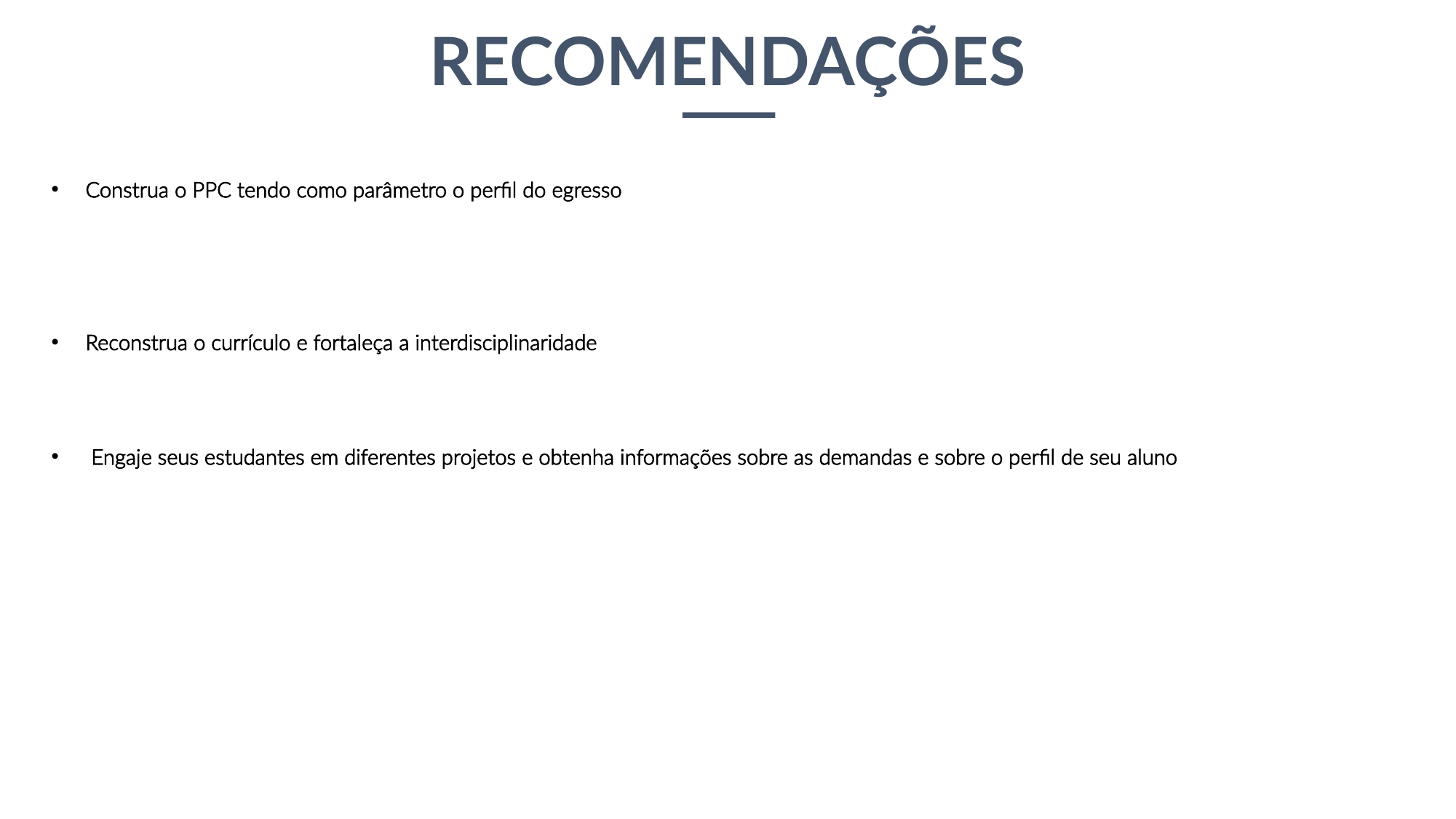

RECOMENDAÇÕES

Construa o PPC tendo como parâmetro o perfil do egresso

Reconstrua o currículo e fortaleça a interdisciplinaridade

 Engaje seus estudantes em diferentes projetos e obtenha informações sobre as demandas e sobre o perfil de seu aluno